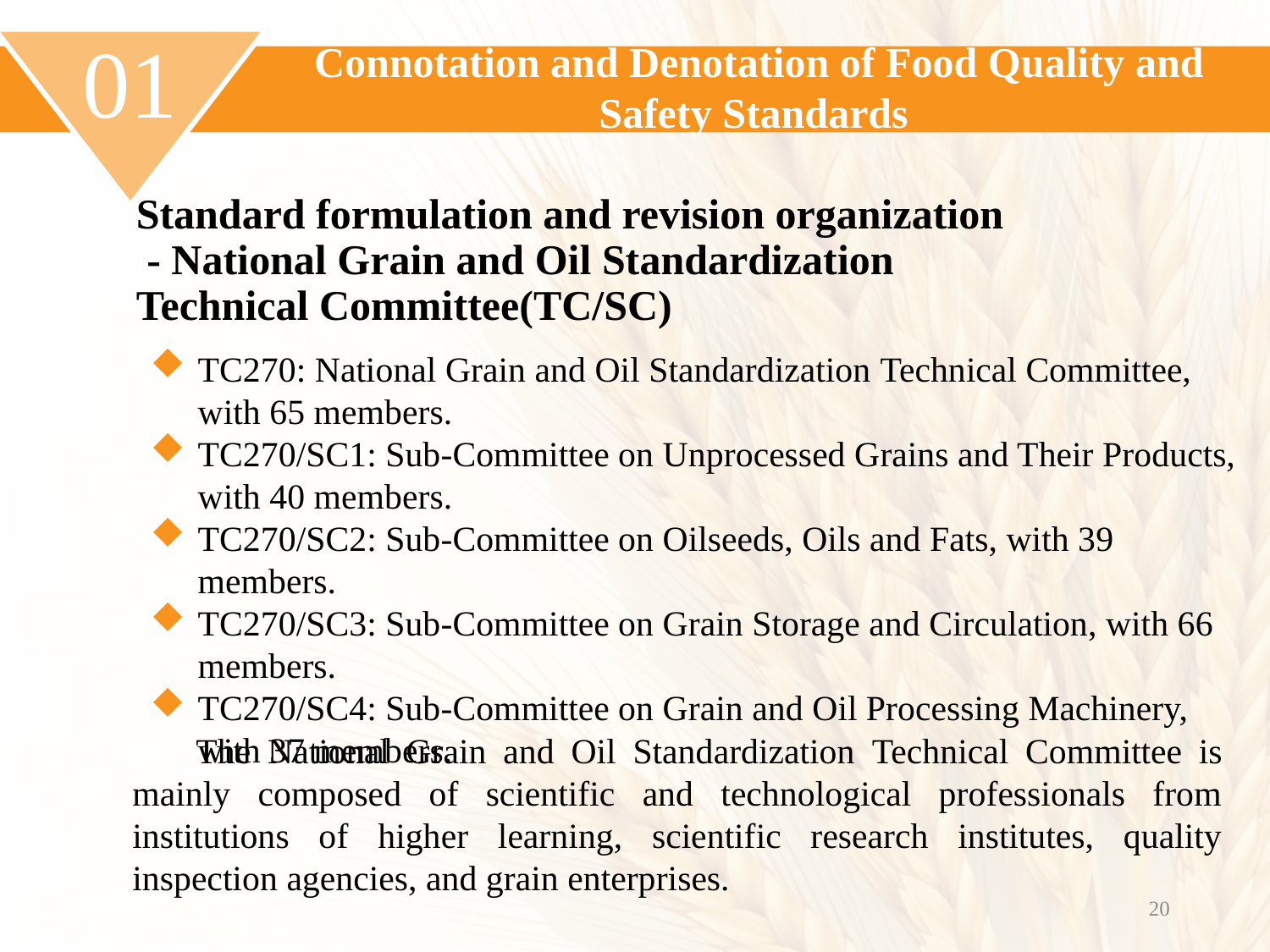

Connotation and Denotation of Food Quality and Safety Standards
01

# Standard formulation and revision organization - National Grain and Oil Standardization Technical Committee(TC/SC)
TC270: National Grain and Oil Standardization Technical Committee, with 65 members.
TC270/SC1: Sub-Committee on Unprocessed Grains and Their Products, with 40 members.
TC270/SC2: Sub-Committee on Oilseeds, Oils and Fats, with 39 members.
TC270/SC3: Sub-Committee on Grain Storage and Circulation, with 66 members.
TC270/SC4: Sub-Committee on Grain and Oil Processing Machinery, with 37 members.
The National Grain and Oil Standardization Technical Committee is mainly composed of scientific and technological professionals from institutions of higher learning, scientific research institutes, quality inspection agencies, and grain enterprises.
20